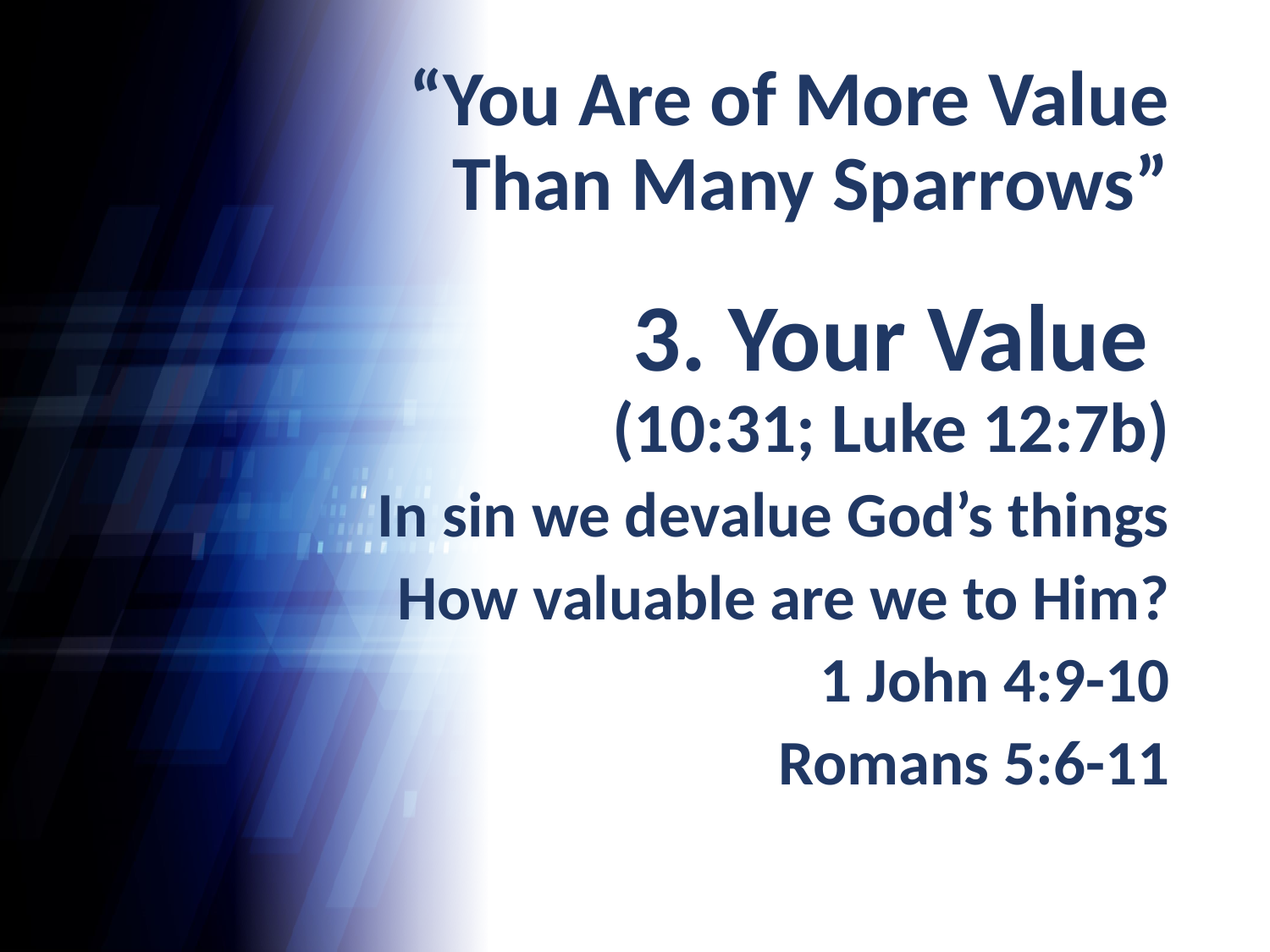

# “You Are of More Value Than Many Sparrows”
3. Your Value
(10:31; Luke 12:7b)
In sin we devalue God’s things
How valuable are we to Him?
1 John 4:9-10
Romans 5:6-11